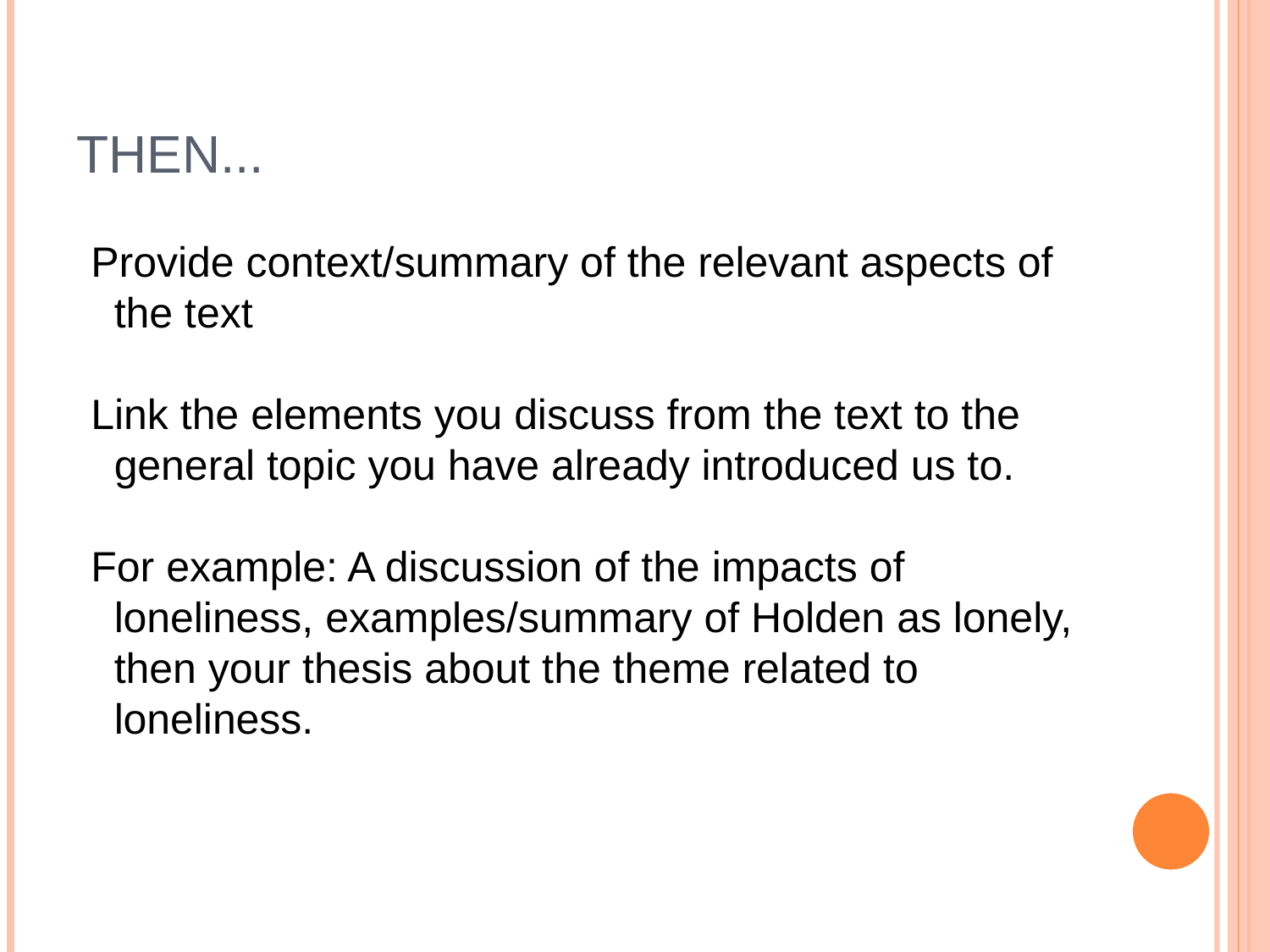

# THEN...
Provide context/summary of the relevant aspects of the text

Link the elements you discuss from the text to the general topic you have already introduced us to.

For example: A discussion of the impacts of loneliness, examples/summary of Holden as lonely, then your thesis about the theme related to loneliness.